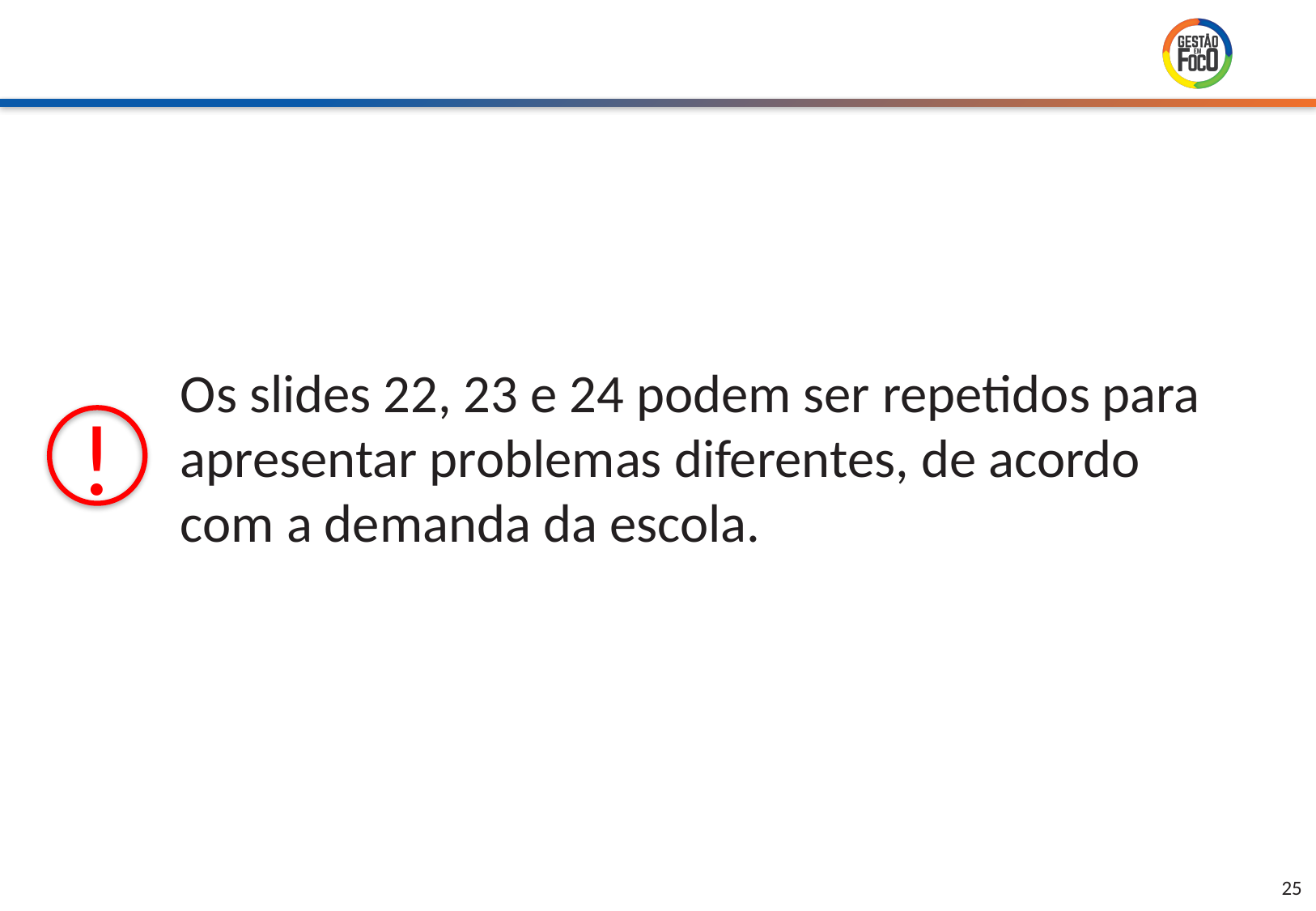

!

Os slides 22, 23 e 24 podem ser repetidos para apresentar problemas diferentes, de acordo com a demanda da escola.